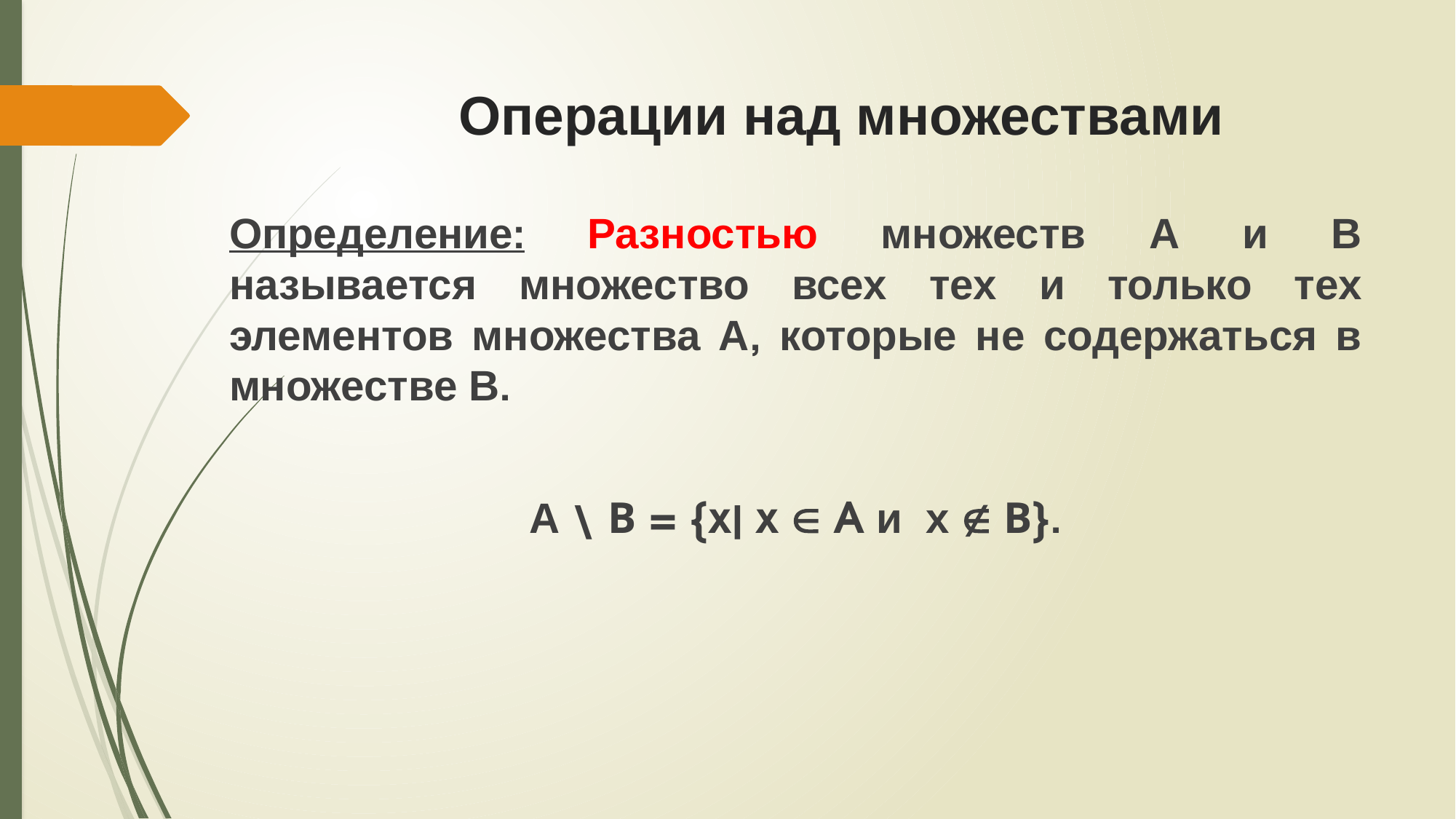

# Операции над множествами
Определение: Разностью множеств А и В называется множество всех тех и только тех элементов множества А, которые не содержаться в множестве В.

А \ В = {x| x ∈ A и  х ∉ В}.